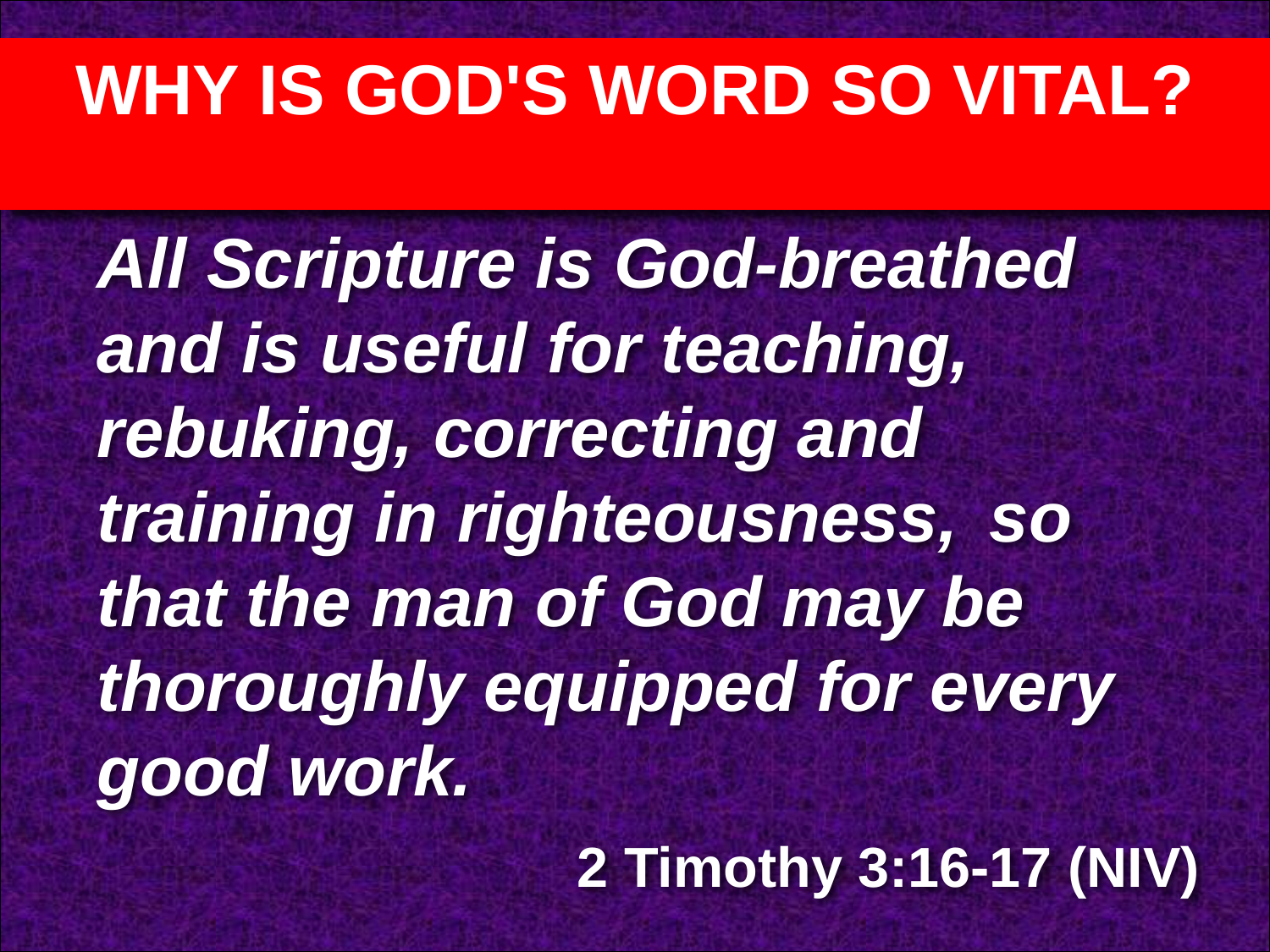

WHY IS GOD'S WORD SO VITAL?
All Scripture is God-breathed and is useful for teaching, rebuking, correcting and training in righteousness,  so that the man of God may be thoroughly equipped for every good work.
2 Timothy 3:16-17 (NIV)